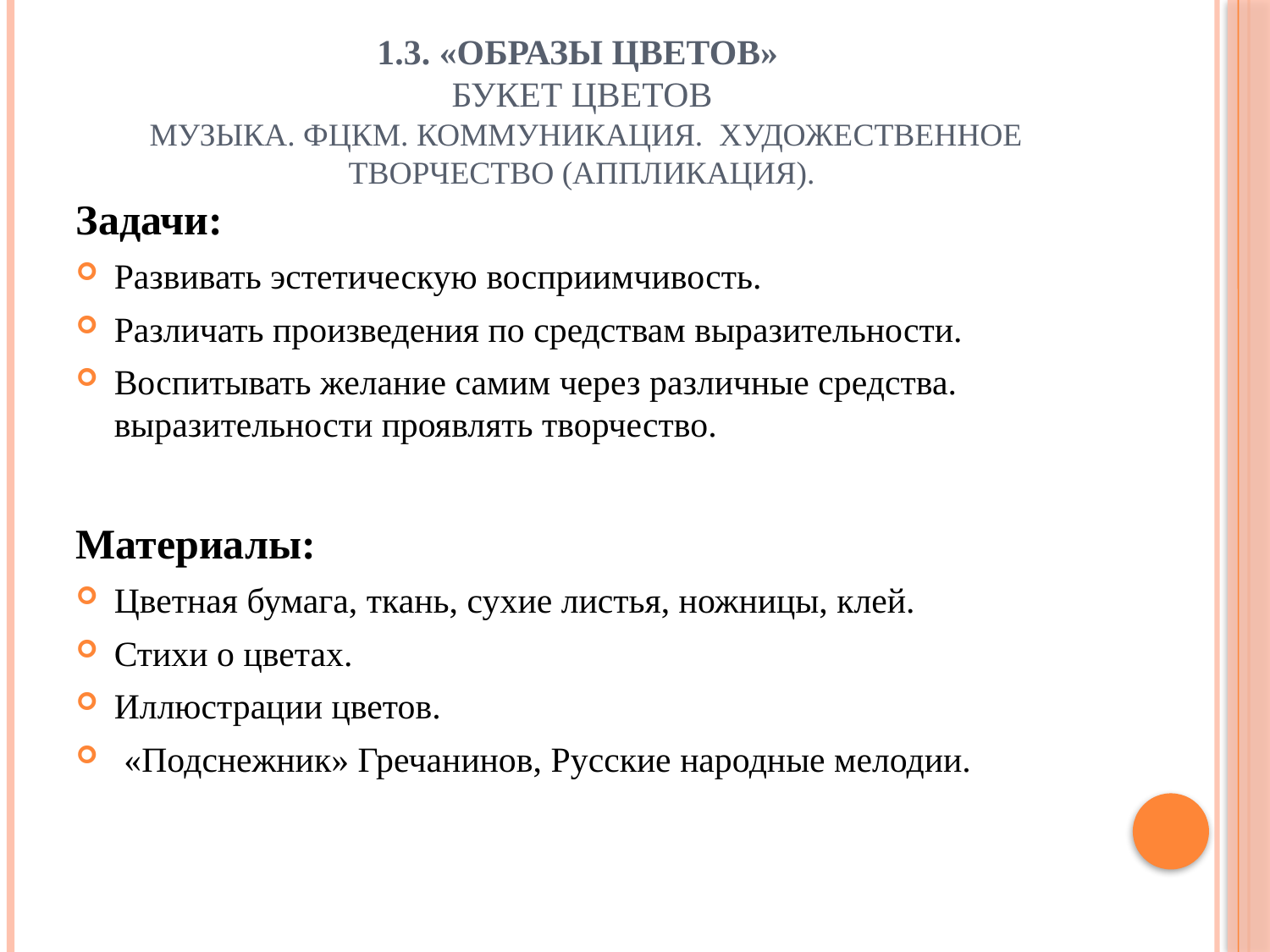

# 1.3. «ОБРАЗЫ ЦВЕТОВ» Букет цветов Музыка. ФЦКМ. Коммуникация.  Художественное творчество (аппликация).
Задачи:
Развивать эстетическую восприимчивость.
Различать произведения по средствам выразительности.
Воспитывать желание самим через различные средства. выразительности проявлять творчество.

Материалы:
Цветная бумага, ткань, сухие листья, ножницы, клей.
Стихи о цветах.
Иллюстрации цветов.
 «Подснежник» Гречанинов, Русские народные мелодии.